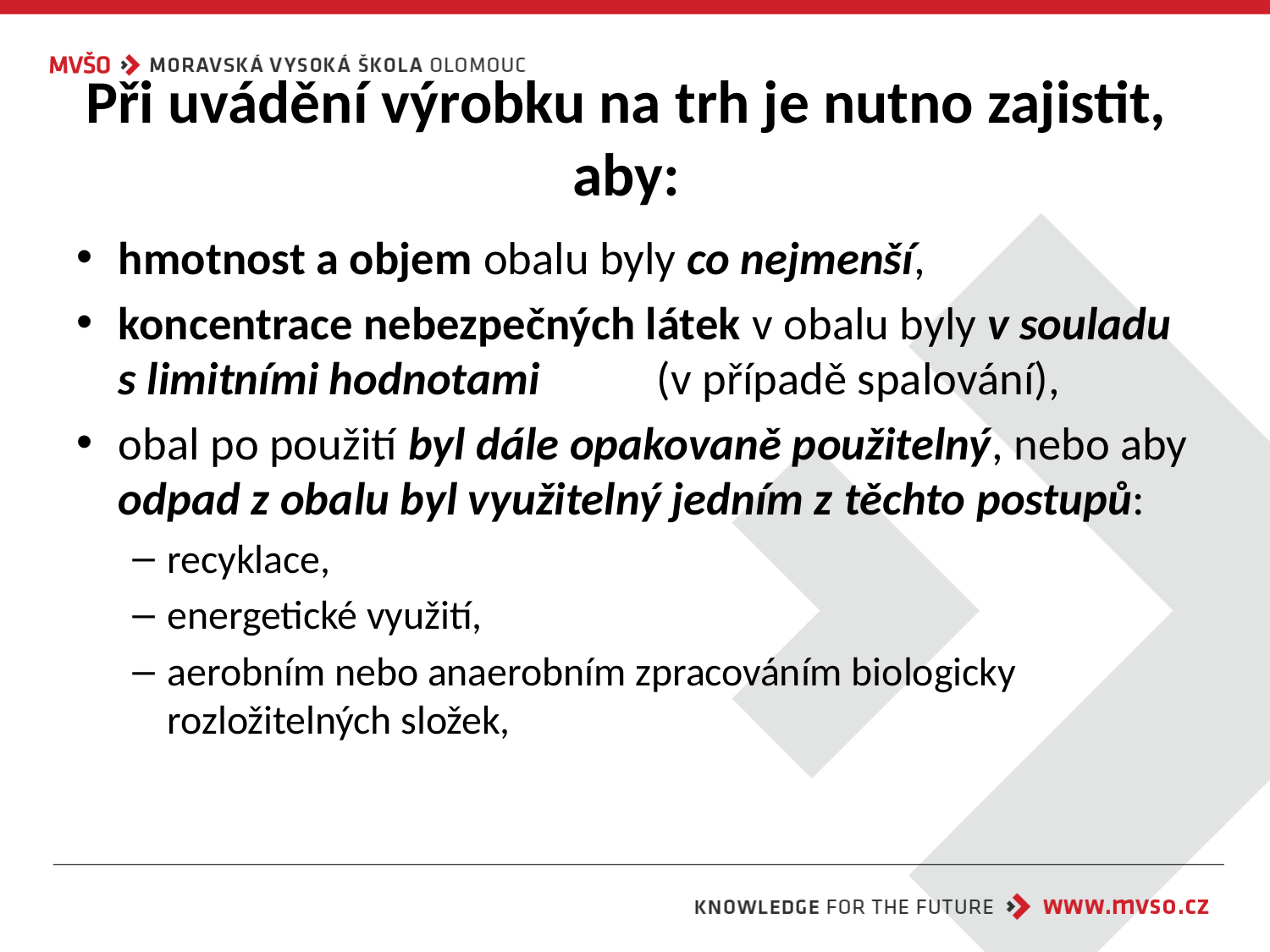

# Při uvádění výrobku na trh je nutno zajistit, aby:
hmotnost a objem obalu byly co nejmenší,
koncentrace nebezpečných látek v obalu byly v souladu s limitními hodnotami           (v případě spalování),
obal po použití byl dále opakovaně použitelný, nebo aby odpad z obalu byl využitelný jedním z těchto postupů:
recyklace,
energetické využití,
aerobním nebo anaerobním zpracováním biologicky rozložitelných složek,